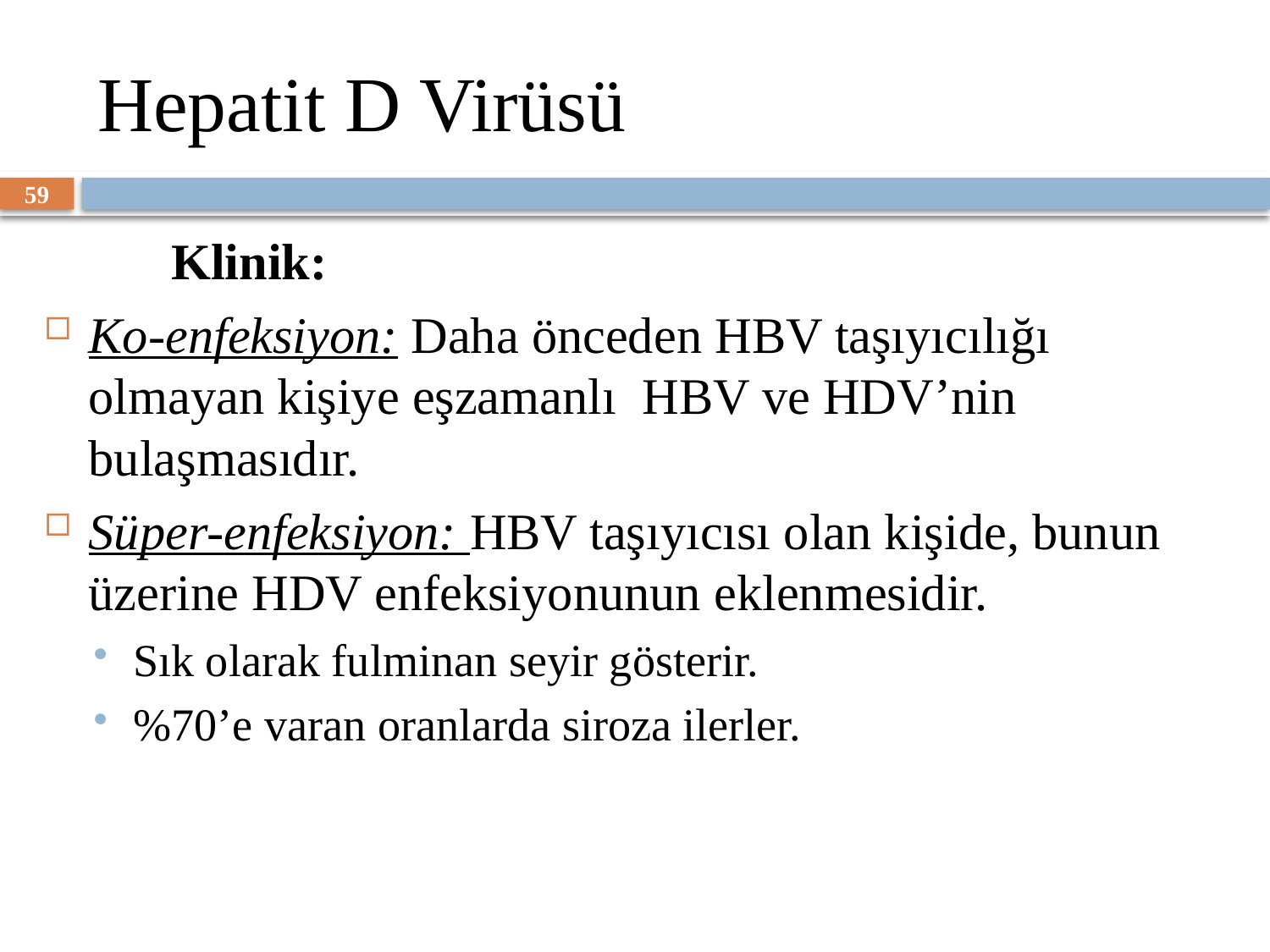

# Hepatit D Virüsü
59
	Klinik:
Ko-enfeksiyon: Daha önceden HBV taşıyıcılığı olmayan kişiye eşzamanlı  HBV ve HDV’nin bulaşmasıdır.
Süper-enfeksiyon: HBV taşıyıcısı olan kişide, bunun üzerine HDV enfeksiyonunun eklenmesidir.
Sık olarak fulminan seyir gösterir.
%70’e varan oranlarda siroza ilerler.